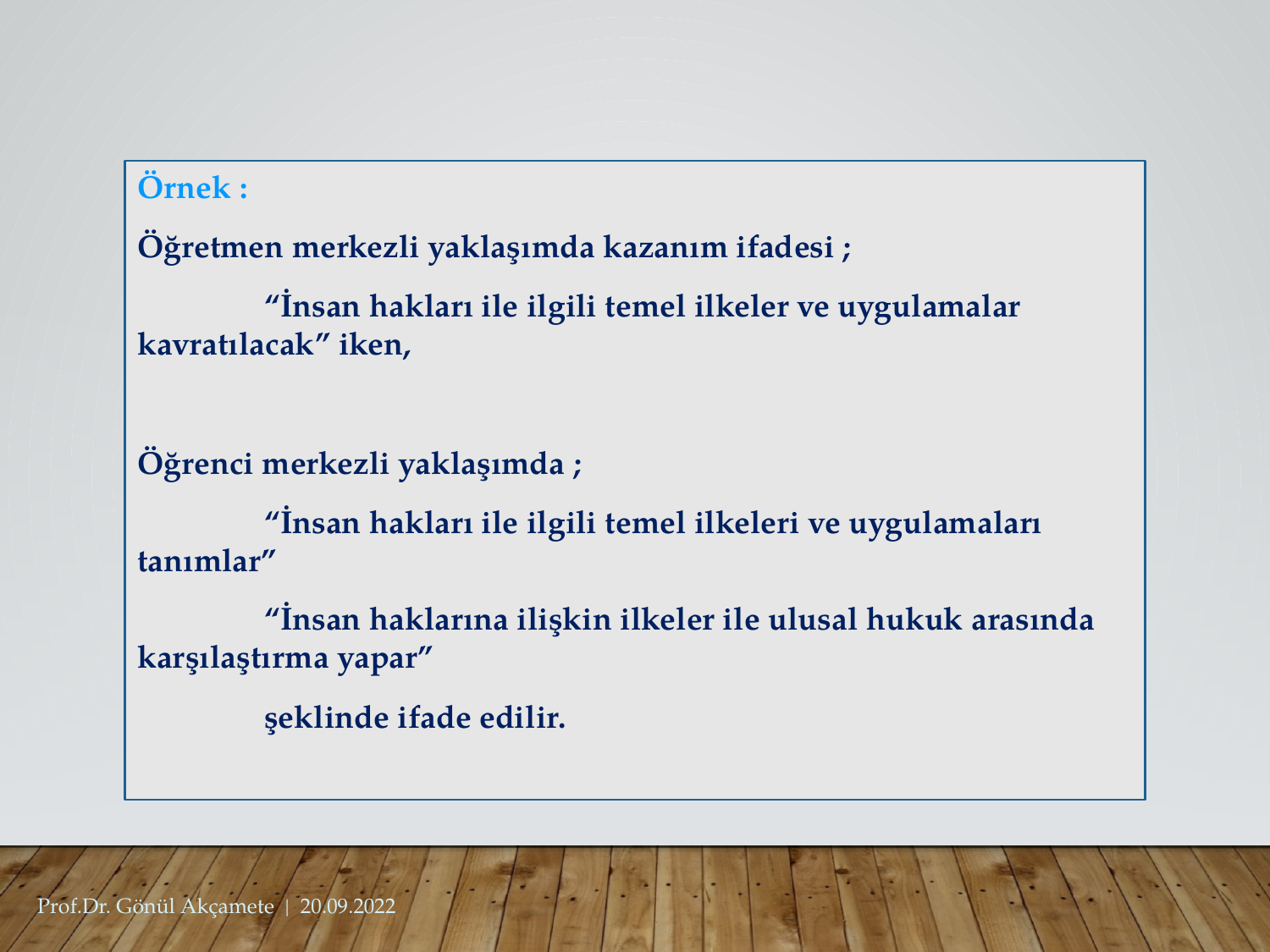

Örnek :
Öğretmen merkezli yaklaşımda kazanım ifadesi ;
	“İnsan hakları ile ilgili temel ilkeler ve uygulamalar kavratılacak” iken,

Öğrenci merkezli yaklaşımda ;
	“İnsan hakları ile ilgili temel ilkeleri ve uygulamaları tanımlar”
	“İnsan haklarına ilişkin ilkeler ile ulusal hukuk arasında karşılaştırma yapar”
	şeklinde ifade edilir.